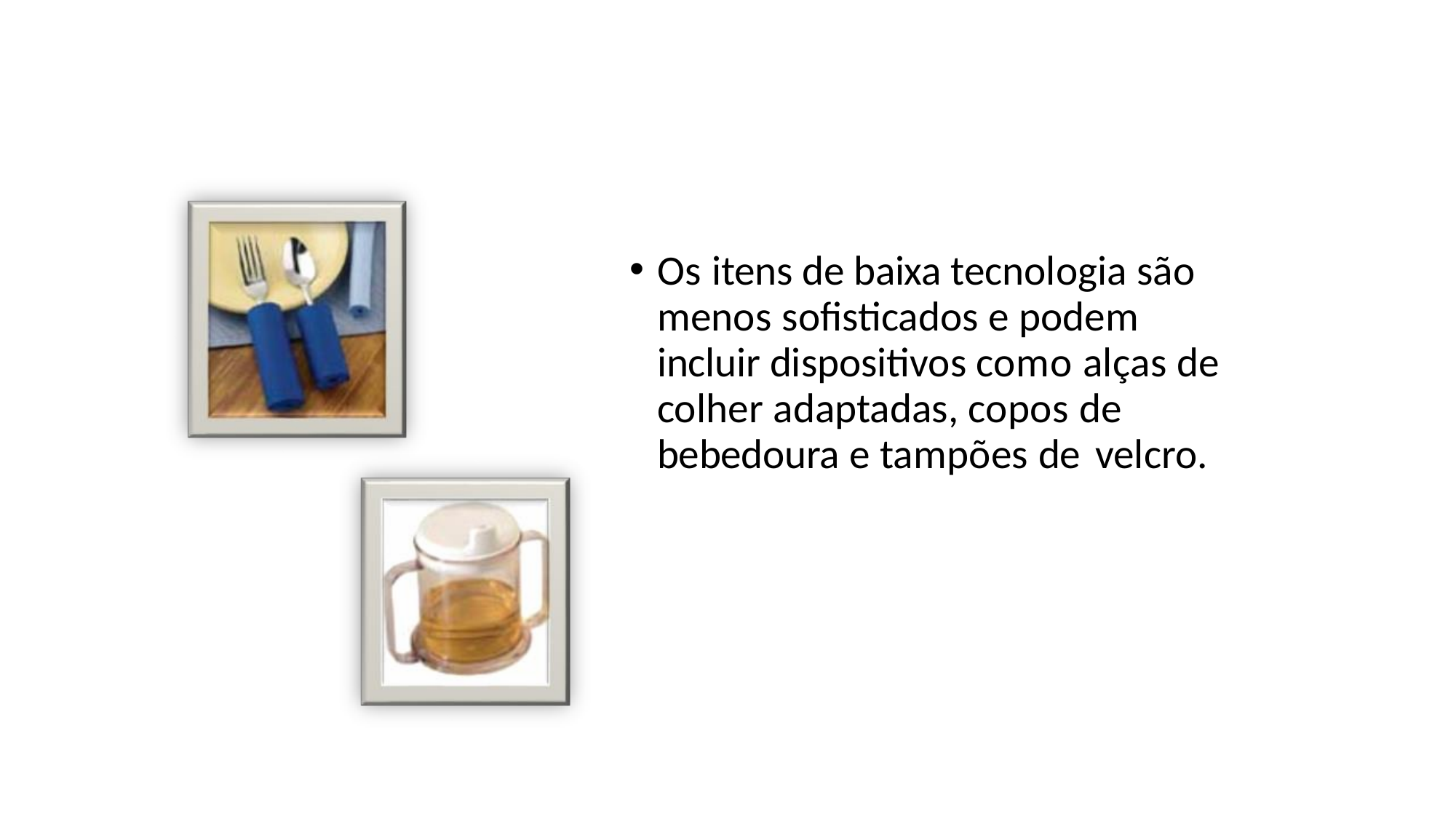

Os itens de baixa tecnologia são  menos sofisticados e podem  incluir dispositivos como alças de  colher adaptadas, copos de  bebedoura e tampões de velcro.